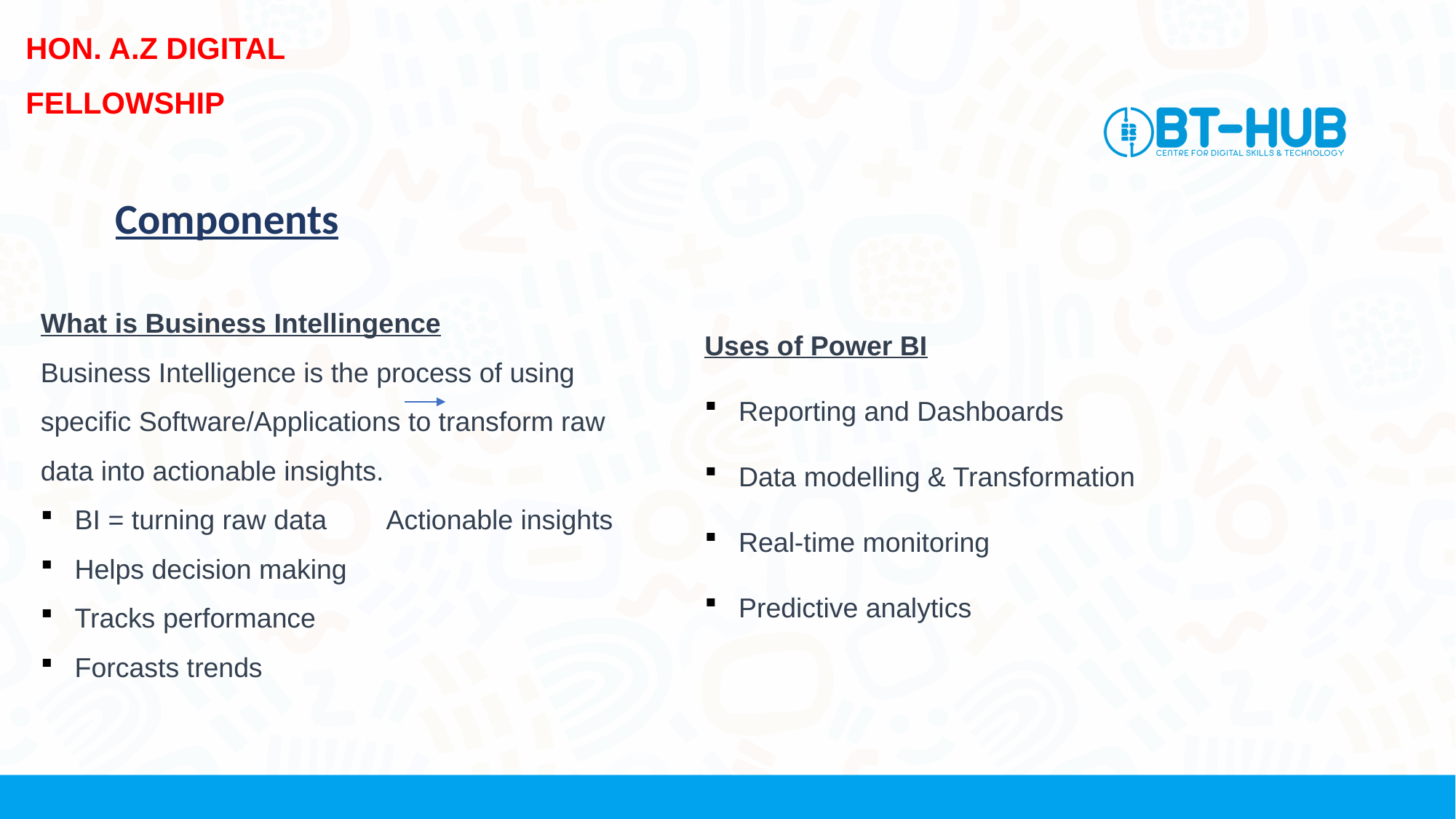

HON. A.Z DIGITAL FELLOWSHIP
Components
What is Business Intellingence
Business Intelligence is the process of using specific Software/Applications to transform raw data into actionable insights.
BI = turning raw data        Actionable insights
Helps decision making
Tracks performance
Forcasts trends

Uses of Power BI
Reporting and Dashboards
Data modelling & Transformation
Real-time monitoring
Predictive analytics